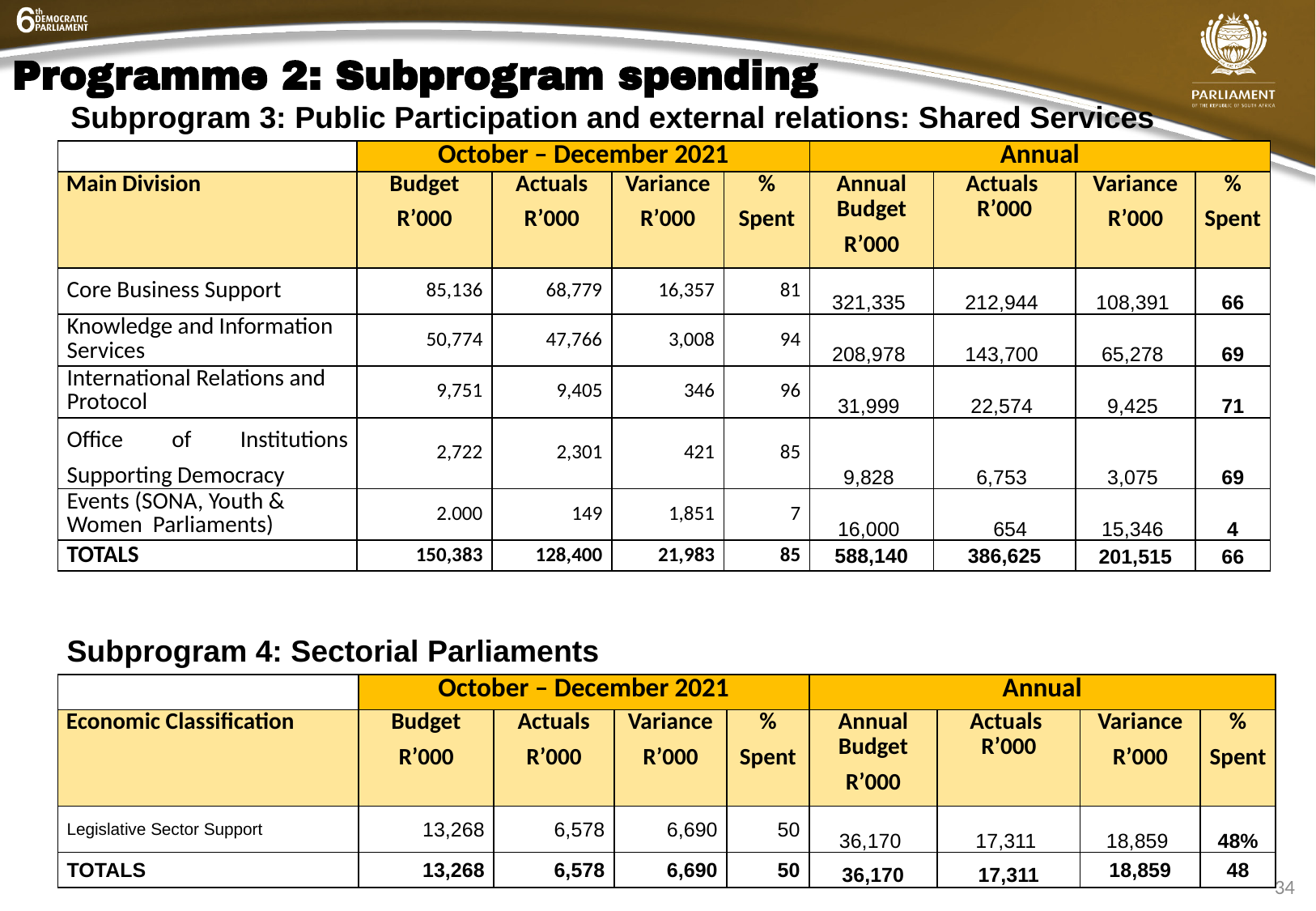

Programme 2: Subprogram spending
Subprogram 3: Public Participation and external relations: Shared Services
|  | October – December 2021 |  |  |  | Annual |  |  |  |
| --- | --- | --- | --- | --- | --- | --- | --- | --- |
| Main Division | Budget R’000 | Actuals R’000 | Variance R’000 | % Spent | Annual Budget R’000 | Actuals R’000 | Variance R’000 | % Spent |
| Core Business Support | 85,136 | 68,779 | 16,357 | 81 | 321,335 | 212,944 | 108,391 | 66 |
| Knowledge and Information Services | 50,774 | 47,766 | 3,008 | 94 | 208,978 | 143,700 | 65,278 | 69 |
| International Relations and Protocol | 9,751 | 9,405 | 346 | 96 | 31,999 | 22,574 | 9,425 | 71 |
| Office of Institutions Supporting Democracy | 2,722 | 2,301 | 421 | 85 | 9,828 | 6,753 | 3,075 | 69 |
| Events (SONA, Youth & Women Parliaments) | 2.000 | 149 | 1,851 | 7 | 16,000 | 654 | 15,346 | 4 |
| TOTALS | 150,383 | 128,400 | 21,983 | 85 | 588,140 | 386,625 | 201,515 | 66 |
Subprogram 4: Sectorial Parliaments
|  | October – December 2021 |  |  |  | Annual |  |  |  |
| --- | --- | --- | --- | --- | --- | --- | --- | --- |
| Economic Classification | Budget R’000 | Actuals R’000 | Variance R’000 | % Spent | Annual Budget R’000 | Actuals R’000 | Variance R’000 | % Spent |
| Legislative Sector Support | 13,268 | 6,578 | 6,690 | 50 | 36,170 | 17,311 | 18,859 | 48% |
| TOTALS | 13,268 | 6,578 | 6,690 | 50 | 36,170 | 17,311 | 18,859 | 48 |
34